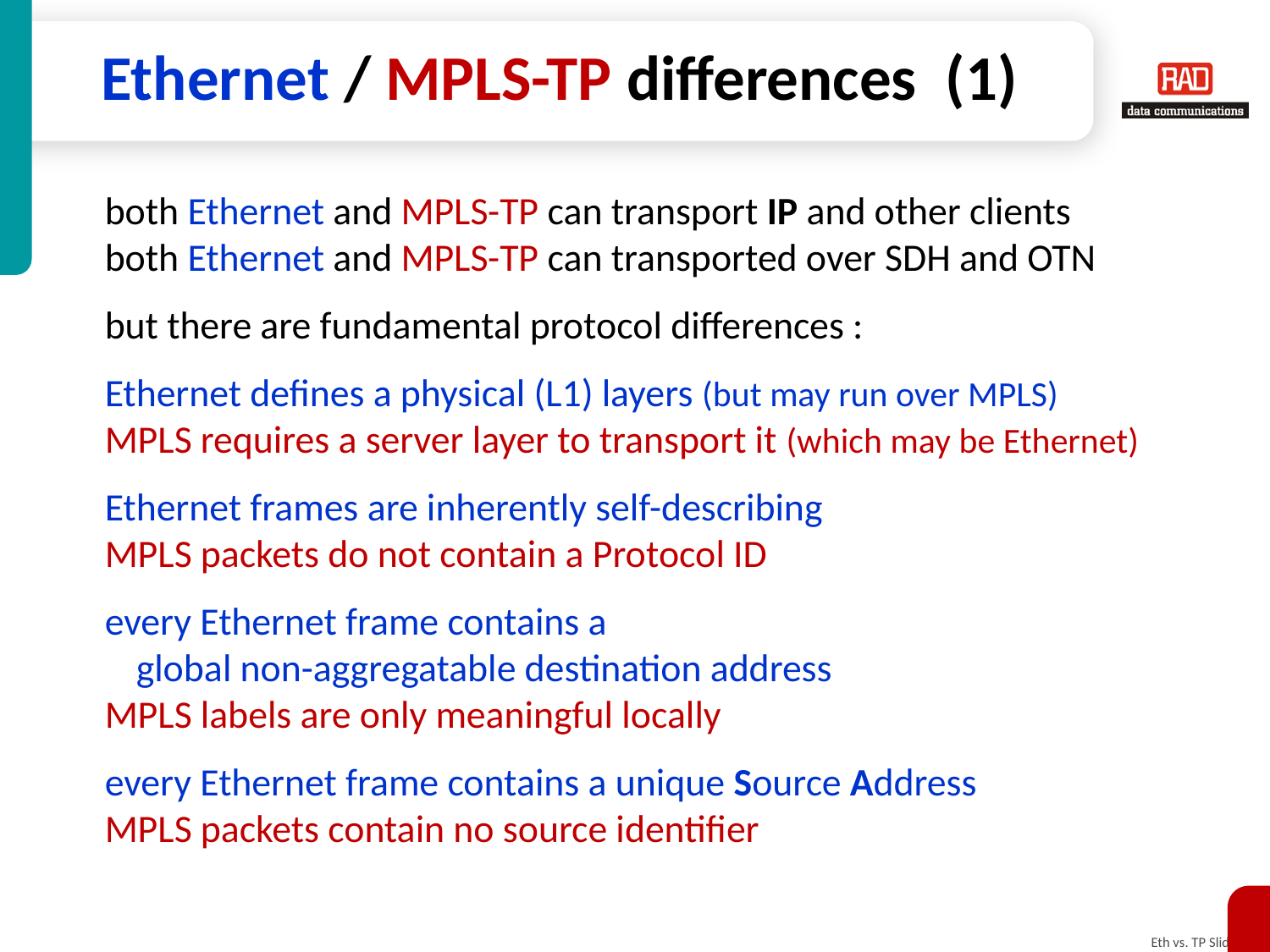

# Ethernet / MPLS-TP differences  (1)
both Ethernet and MPLS-TP can transport IP and other clients
both Ethernet and MPLS-TP can transported over SDH and OTN
but there are fundamental protocol differences :
Ethernet defines a physical (L1) layers (but may run over MPLS)
MPLS requires a server layer to transport it (which may be Ethernet)
Ethernet frames are inherently self-describing
MPLS packets do not contain a Protocol ID
every Ethernet frame contains a
	global non-aggregatable destination address
MPLS labels are only meaningful locally
every Ethernet frame contains a unique Source Address
MPLS packets contain no source identifier